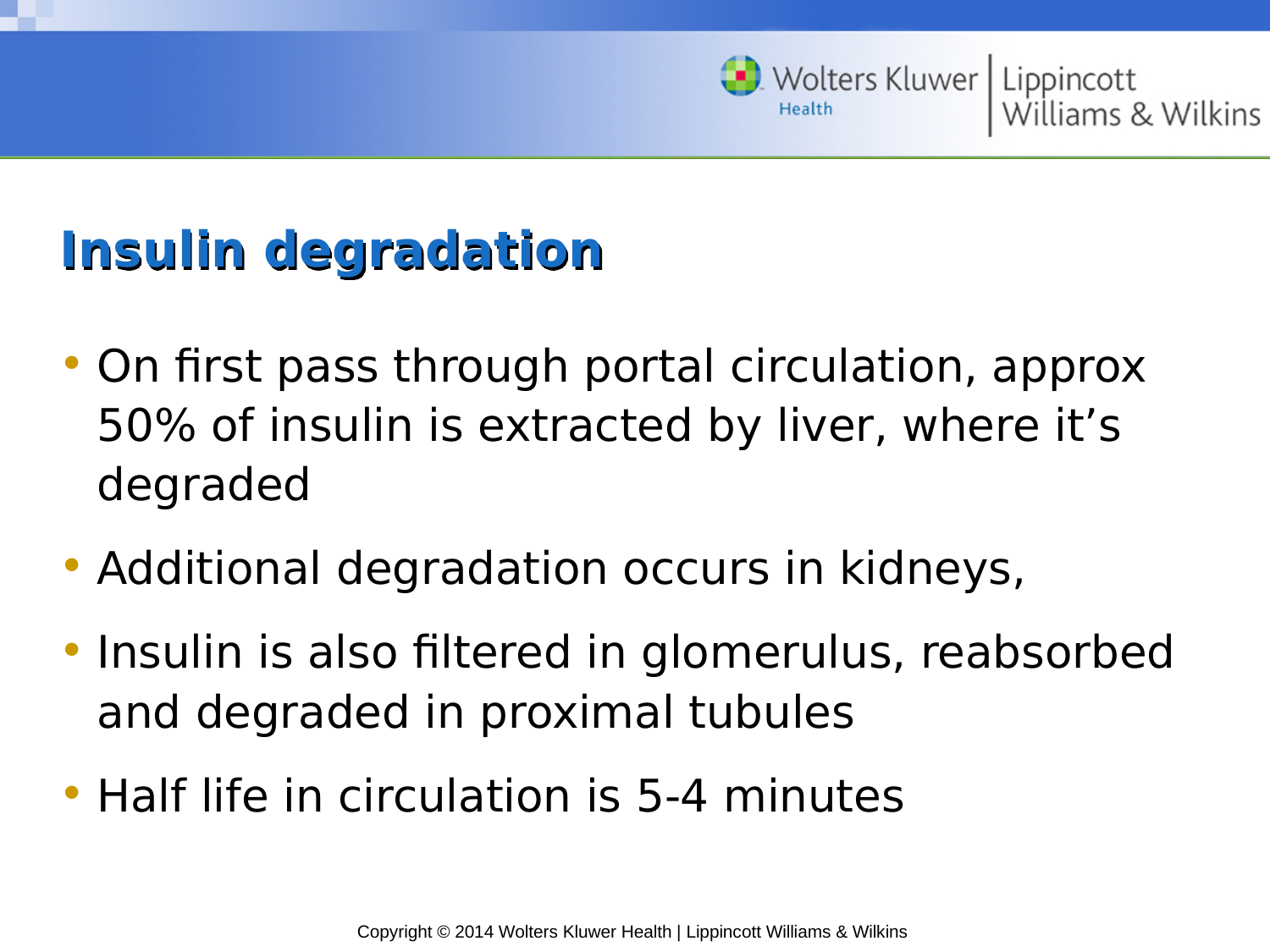

# Insulin degradation
On first pass through portal circulation, approx 50% of insulin is extracted by liver, where it’s degraded
Additional degradation occurs in kidneys,
Insulin is also filtered in glomerulus, reabsorbed and degraded in proximal tubules
Half life in circulation is 5-4 minutes